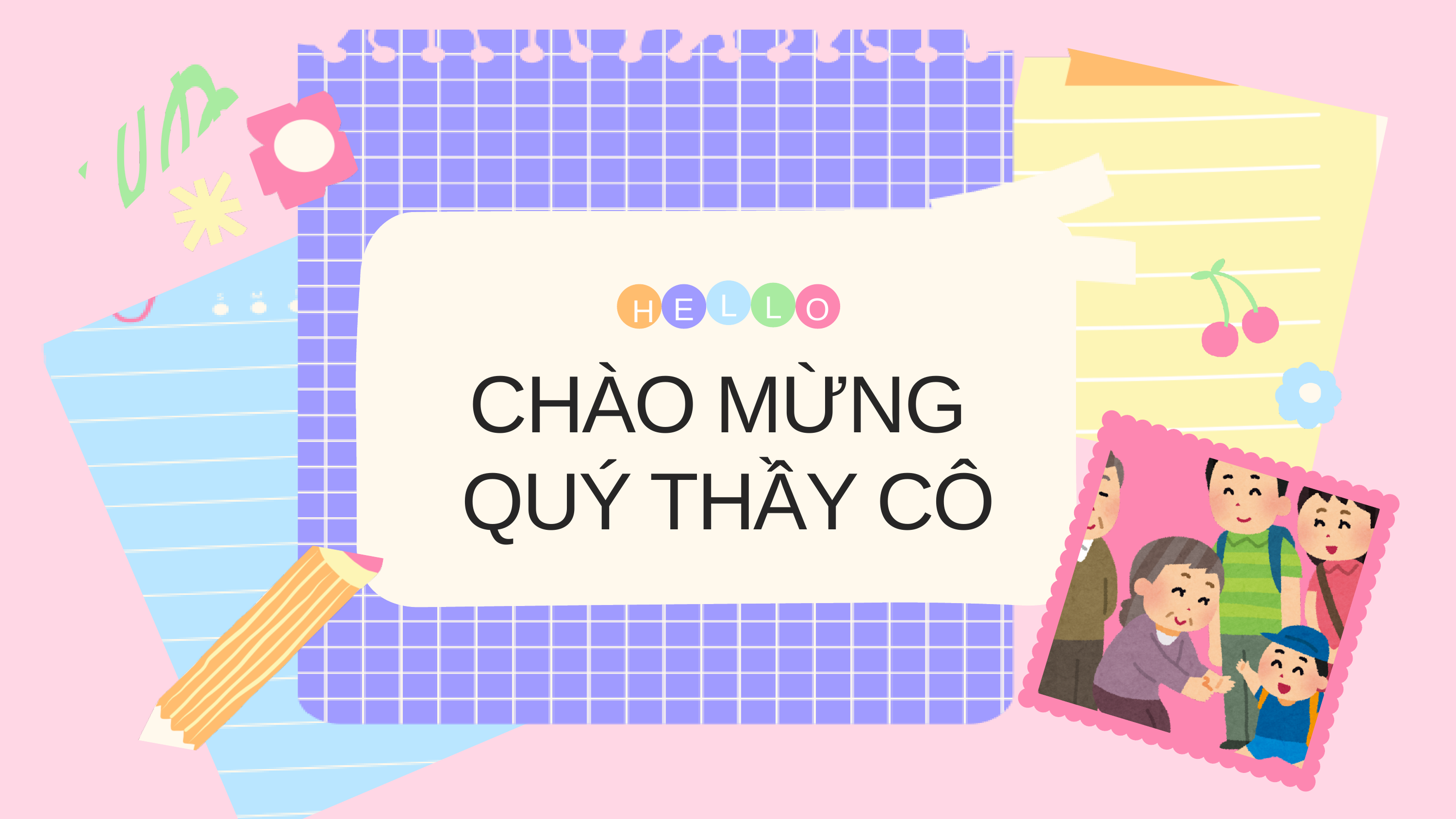

L
L
E
O
H
CHÀO MỪNG
QUÝ THẦY CÔ